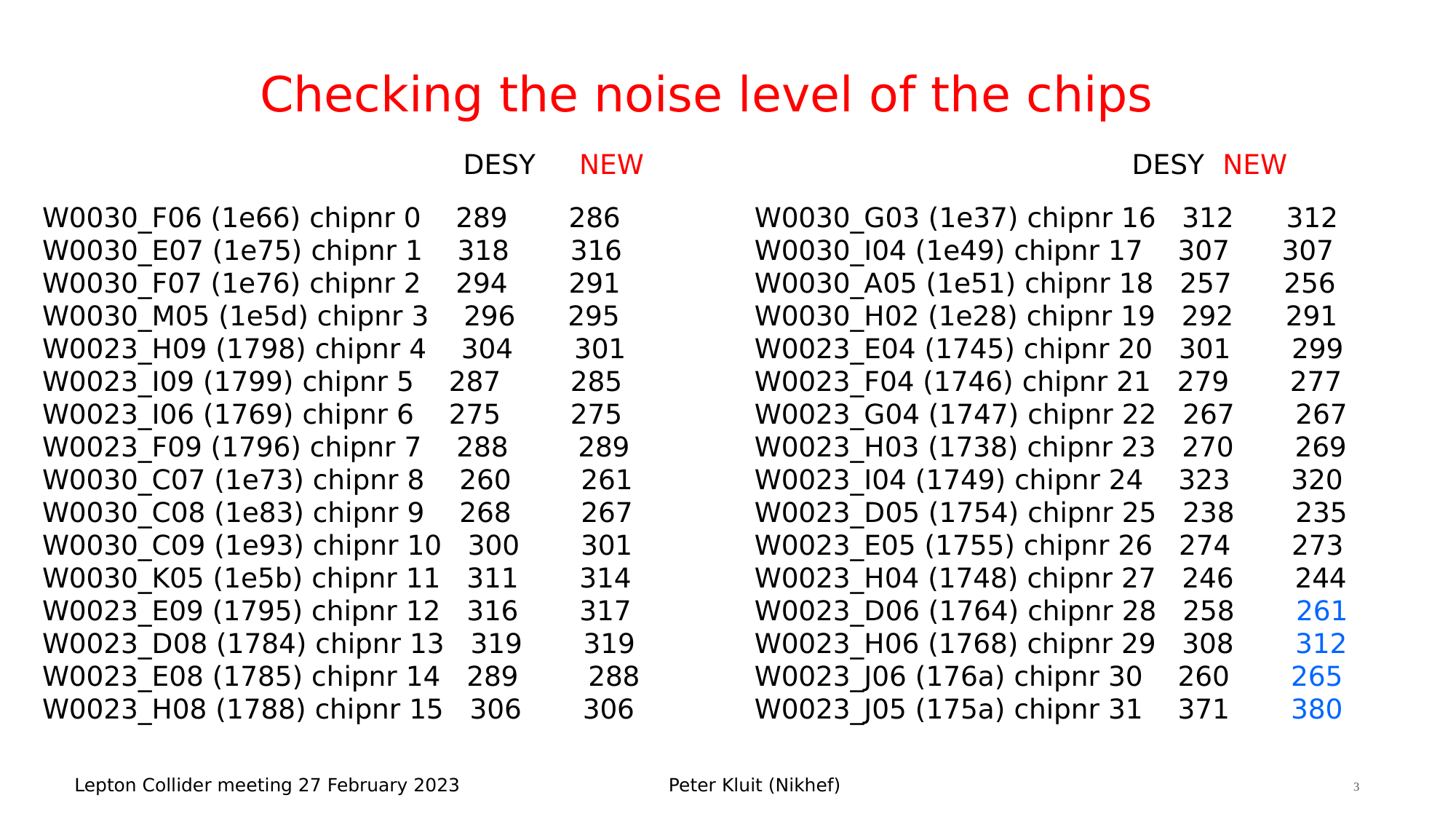

# Checking the noise level of the chips
DESY     NEW                                                        DESY  NEW
  W0030_F06 (1e66) chipnr 0    289       286
  W0030_E07 (1e75) chipnr 1    318       316
  W0030_F07 (1e76) chipnr 2    294       291
  W0030_M05 (1e5d) chipnr 3    296      295
  W0023_H09 (1798) chipnr 4    304       301
  W0023_I09 (1799) chipnr 5    287        285
  W0023_I06 (1769) chipnr 6    275        275
  W0023_F09 (1796) chipnr 7    288        289
  W0030_C07 (1e73) chipnr 8    260        261
  W0030_C08 (1e83) chipnr 9    268        267
  W0030_C09 (1e93) chipnr 10   300       301
  W0030_K05 (1e5b) chipnr 11   311       314
  W0023_E09 (1795) chipnr 12   316       317
  W0023_D08 (1784) chipnr 13   319       319
  W0023_E08 (1785) chipnr 14   289        288
  W0023_H08 (1788) chipnr 15   306       306

  W0030_G03 (1e37) chipnr 16   312      312
  W0030_I04 (1e49) chipnr 17    307      307
  W0030_A05 (1e51) chipnr 18   257      256
  W0030_H02 (1e28) chipnr 19   292      291
  W0023_E04 (1745) chipnr 20   301       299
  W0023_F04 (1746) chipnr 21   279       277
  W0023_G04 (1747) chipnr 22   267       267
  W0023_H03 (1738) chipnr 23   270       269
  W0023_I04 (1749) chipnr 24    323       320
  W0023_D05 (1754) chipnr 25   238       235
  W0023_E05 (1755) chipnr 26   274       273
  W0023_H04 (1748) chipnr 27   246       244
  W0023_D06 (1764) chipnr 28   258       261
  W0023_H06 (1768) chipnr 29   308       312
  W0023_J06 (176a) chipnr 30    260       265
  W0023_J05 (175a) chipnr 31    371       380